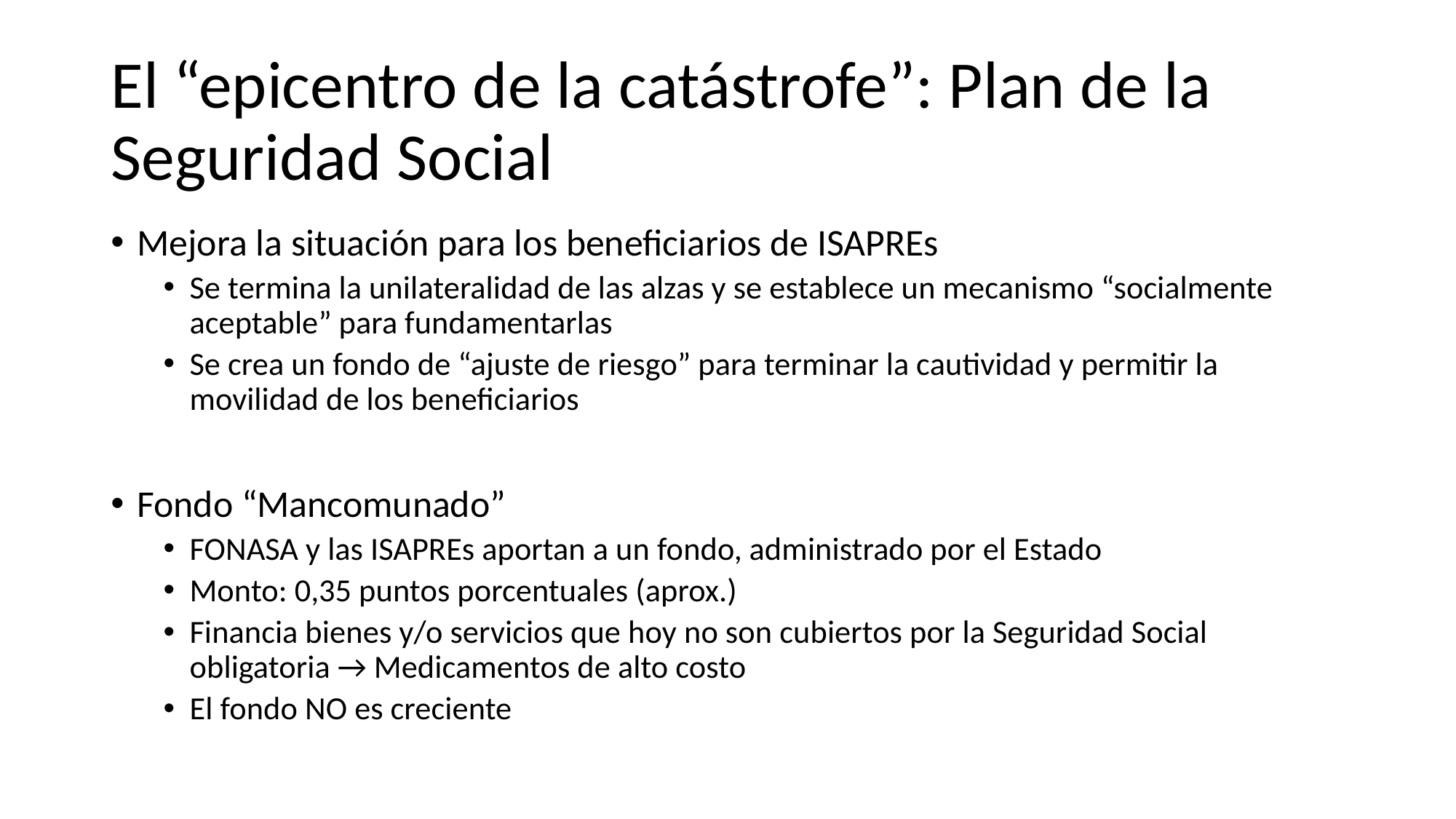

# El “epicentro de la catástrofe”: Plan de la Seguridad Social
Mejora la situación para los beneficiarios de ISAPREs
Se termina la unilateralidad de las alzas y se establece un mecanismo “socialmente aceptable” para fundamentarlas
Se crea un fondo de “ajuste de riesgo” para terminar la cautividad y permitir la movilidad de los beneficiarios

Fondo “Mancomunado”
FONASA y las ISAPREs aportan a un fondo, administrado por el Estado
Monto: 0,35 puntos porcentuales (aprox.)
Financia bienes y/o servicios que hoy no son cubiertos por la Seguridad Social obligatoria → Medicamentos de alto costo
El fondo NO es creciente